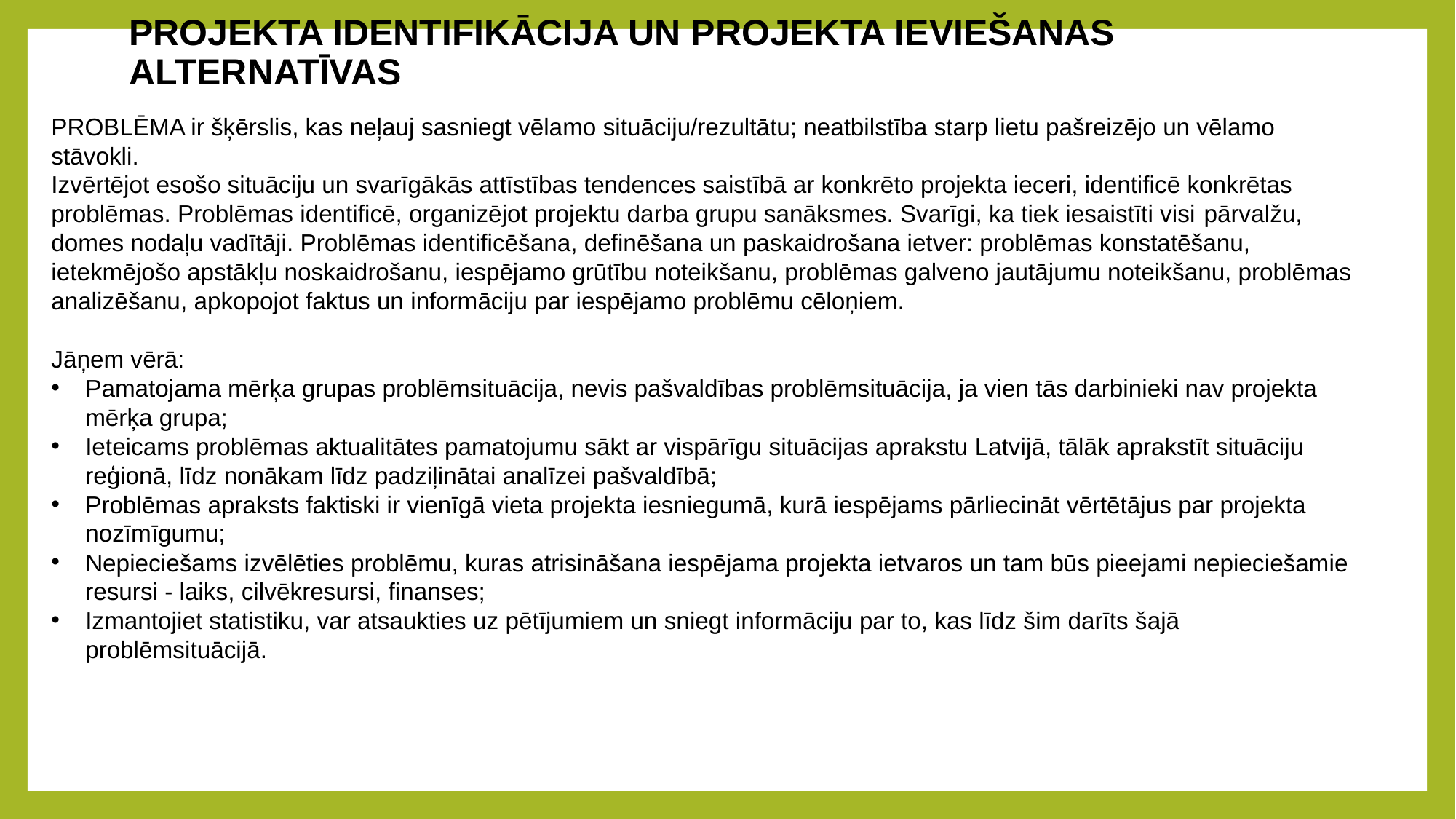

Projekta identifikācija un PROJEKTA IEVIEŠANAS ALTERNATĪVAS

PROBLĒMA ir šķērslis, kas neļauj sasniegt vēlamo situāciju/rezultātu; neatbilstība starp lietu pašreizējo un vēlamo stāvokli.
Izvērtējot esošo situāciju un svarīgākās attīstības tendences saistībā ar konkrēto projekta ieceri, identificē konkrētas problēmas. Problēmas identificē, organizējot projektu darba grupu sanāksmes. Svarīgi, ka tiek iesaistīti visi pārvalžu, domes nodaļu vadītāji. Problēmas identificēšana, definēšana un paskaidrošana ietver: problēmas konstatēšanu, ietekmējošo apstākļu noskaidrošanu, iespējamo grūtību noteikšanu, problēmas galveno jautājumu noteikšanu, problēmas analizēšanu, apkopojot faktus un informāciju par iespējamo problēmu cēloņiem.

Jāņem vērā:
Pamatojama mērķa grupas problēmsituācija, nevis pašvaldības problēmsituācija, ja vien tās darbinieki nav projekta mērķa grupa;
Ieteicams problēmas aktualitātes pamatojumu sākt ar vispārīgu situācijas aprakstu Latvijā, tālāk aprakstīt situāciju reģionā, līdz nonākam līdz padziļinātai analīzei pašvaldībā;
Problēmas apraksts faktiski ir vienīgā vieta projekta iesniegumā, kurā iespējams pārliecināt vērtētājus par projekta nozīmīgumu;
Nepieciešams izvēlēties problēmu, kuras atrisināšana iespējama projekta ietvaros un tam būs pieejami nepieciešamie resursi - laiks, cilvēkresursi, finanses;
Izmantojiet statistiku, var atsaukties uz pētījumiem un sniegt informāciju par to, kas līdz šim darīts šajā problēmsituācijā.